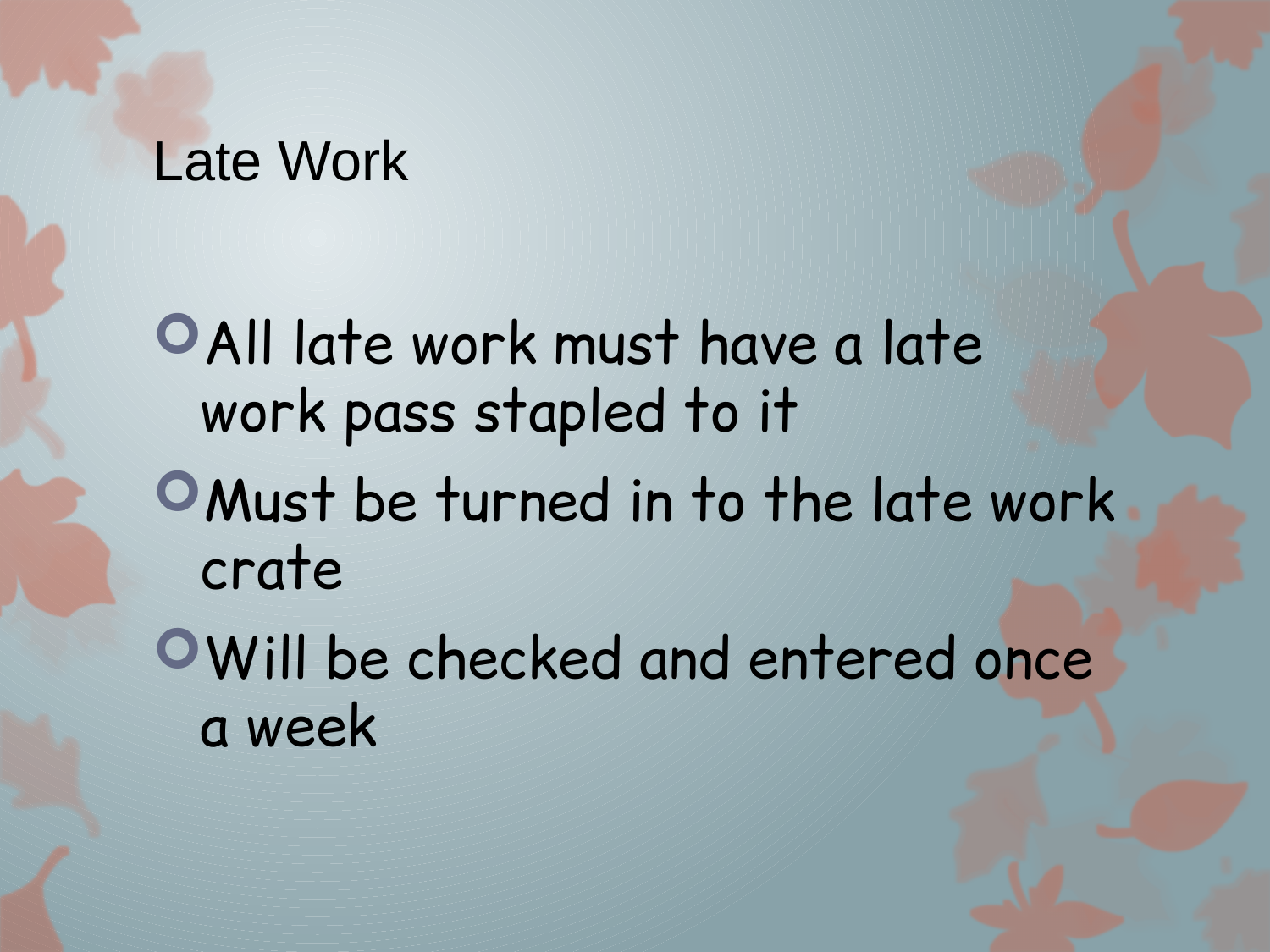

# Late Work
All late work must have a late work pass stapled to it
Must be turned in to the late work crate
Will be checked and entered once a week